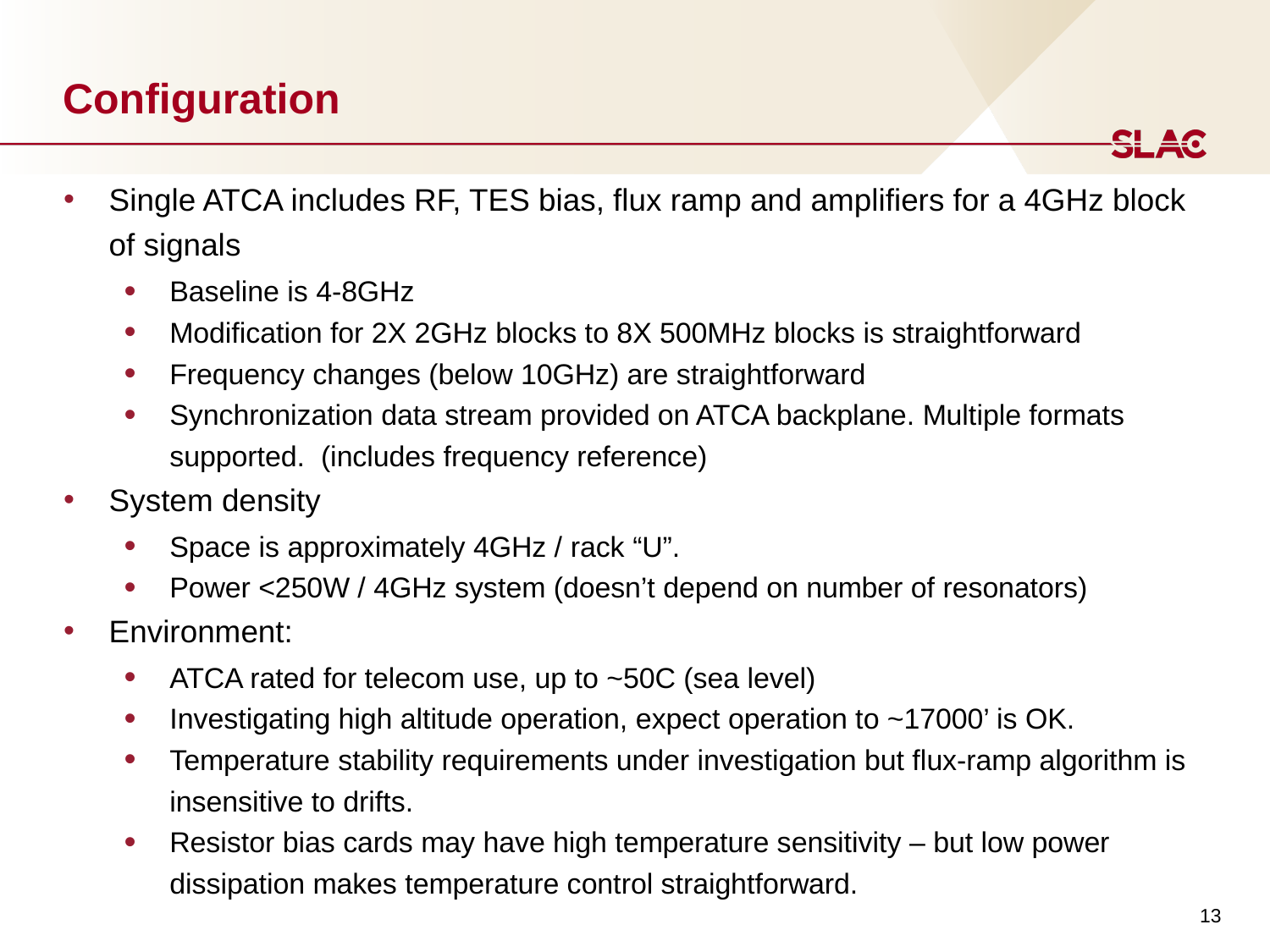

# Configuration
Single ATCA includes RF, TES bias, flux ramp and amplifiers for a 4GHz block of signals
Baseline is 4-8GHz
Modification for 2X 2GHz blocks to 8X 500MHz blocks is straightforward
Frequency changes (below 10GHz) are straightforward
Synchronization data stream provided on ATCA backplane. Multiple formats supported.  (includes frequency reference)
System density
Space is approximately 4GHz / rack “U”.
Power <250W / 4GHz system (doesn’t depend on number of resonators)
Environment:
ATCA rated for telecom use, up to ~50C (sea level)
Investigating high altitude operation, expect operation to ~17000’ is OK.
Temperature stability requirements under investigation but flux-ramp algorithm is insensitive to drifts.
Resistor bias cards may have high temperature sensitivity – but low power dissipation makes temperature control straightforward.

13